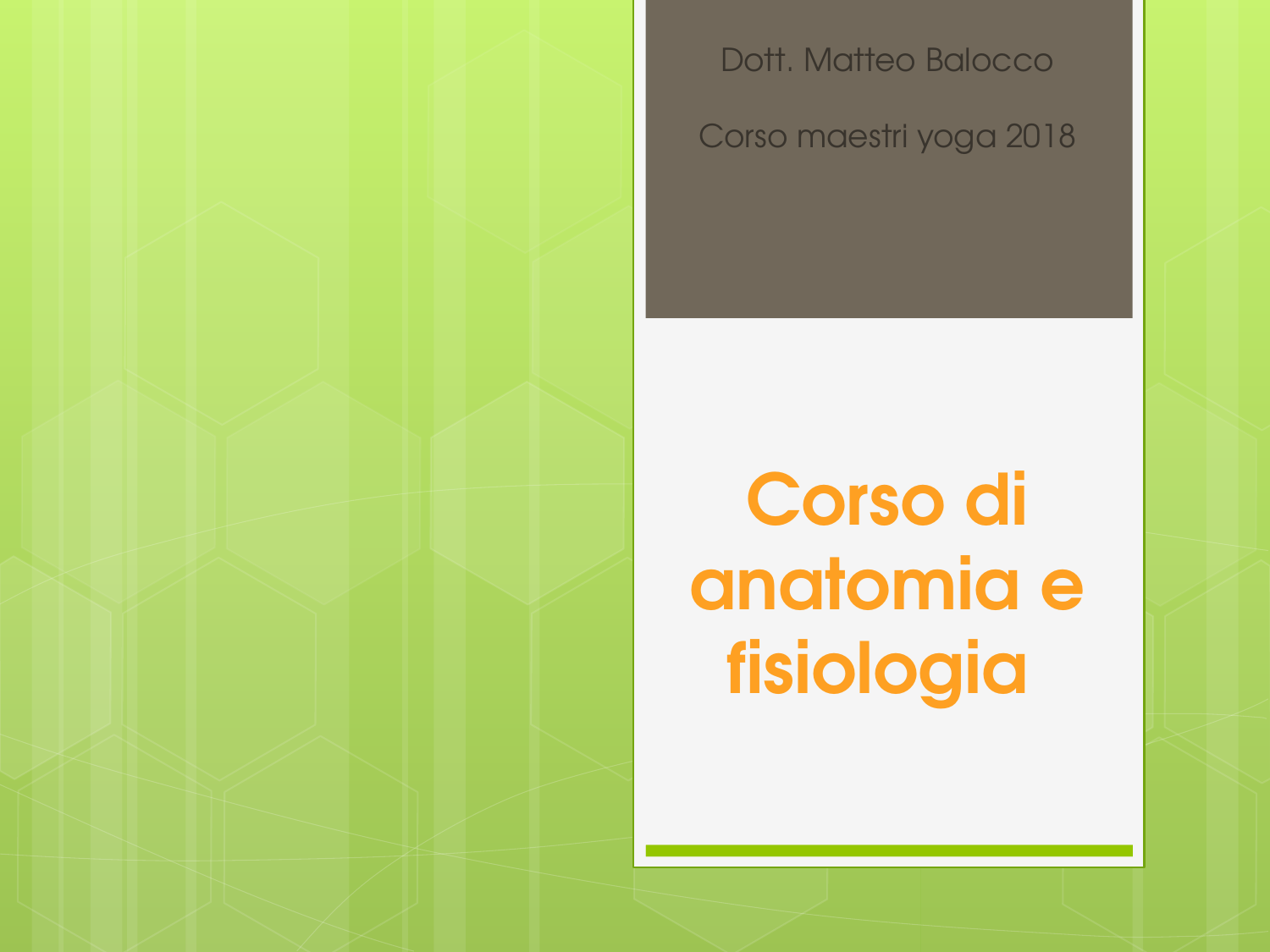

Dott. Matteo Balocco

Corso maestri yoga 2018
# Corso di anatomia e fisiologia